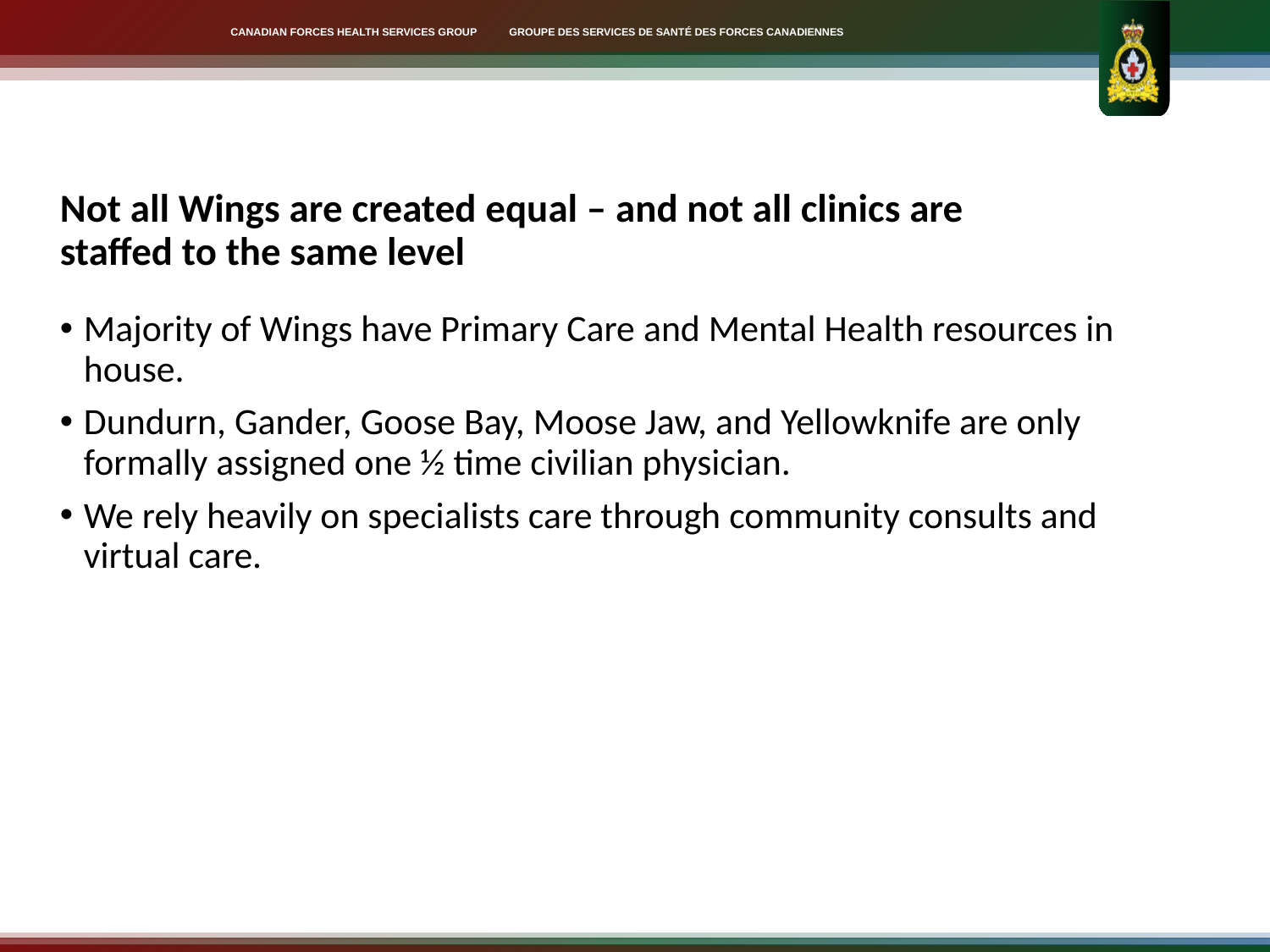

# Not all Wings are created equal – and not all clinics are staffed to the same level
Majority of Wings have Primary Care and Mental Health resources in house.
Dundurn, Gander, Goose Bay, Moose Jaw, and Yellowknife are only formally assigned one ½ time civilian physician.
We rely heavily on specialists care through community consults and virtual care.